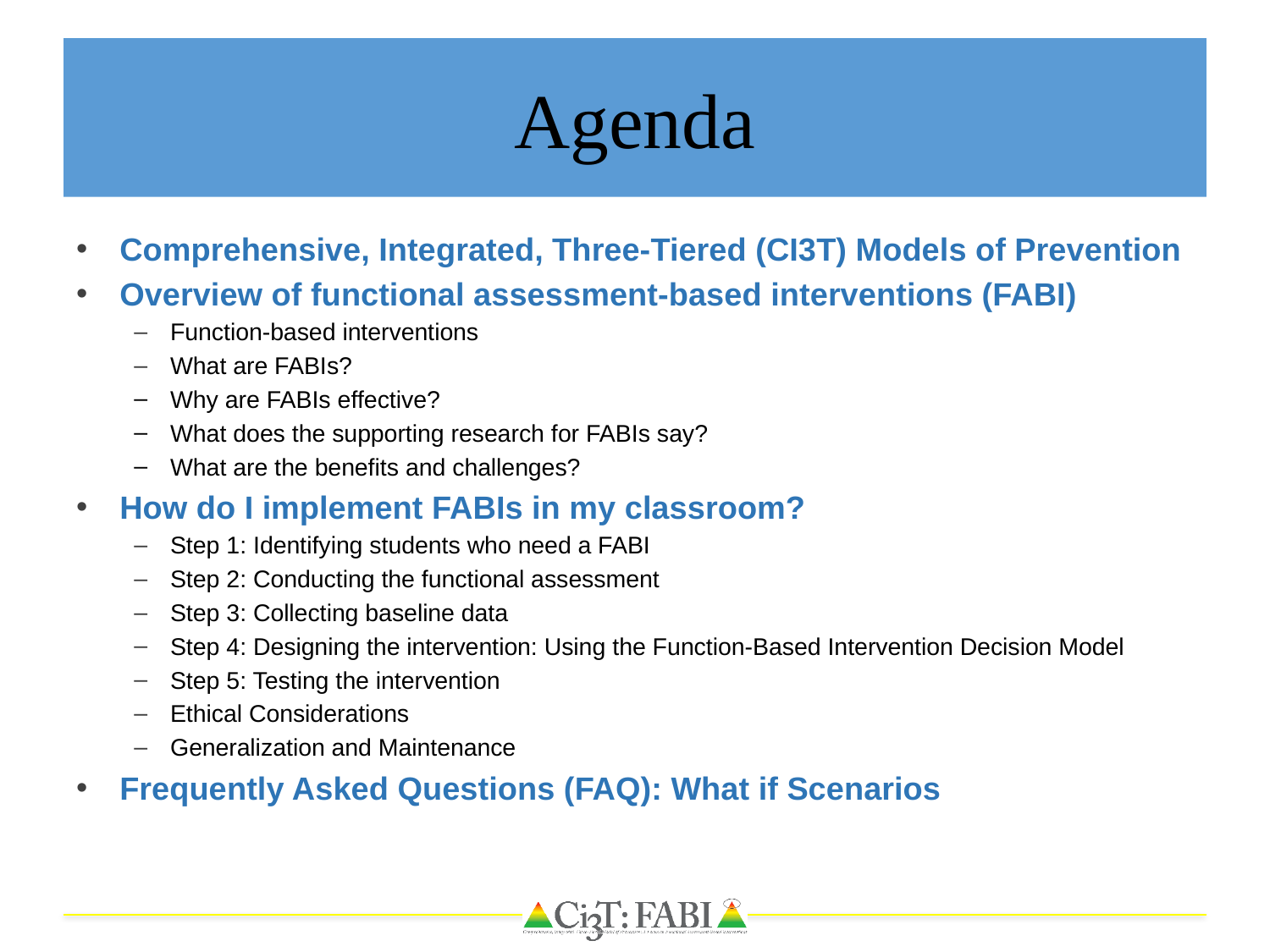

# Agenda
Comprehensive, Integrated, Three-Tiered (CI3T) Models of Prevention
Overview of functional assessment-based interventions (FABI)
Function-based interventions
What are FABIs?
Why are FABIs effective?
What does the supporting research for FABIs say?
What are the benefits and challenges?
How do I implement FABIs in my classroom?
Step 1: Identifying students who need a FABI
Step 2: Conducting the functional assessment
Step 3: Collecting baseline data
Step 4: Designing the intervention: Using the Function-Based Intervention Decision Model
Step 5: Testing the intervention
Ethical Considerations
Generalization and Maintenance
Frequently Asked Questions (FAQ): What if Scenarios